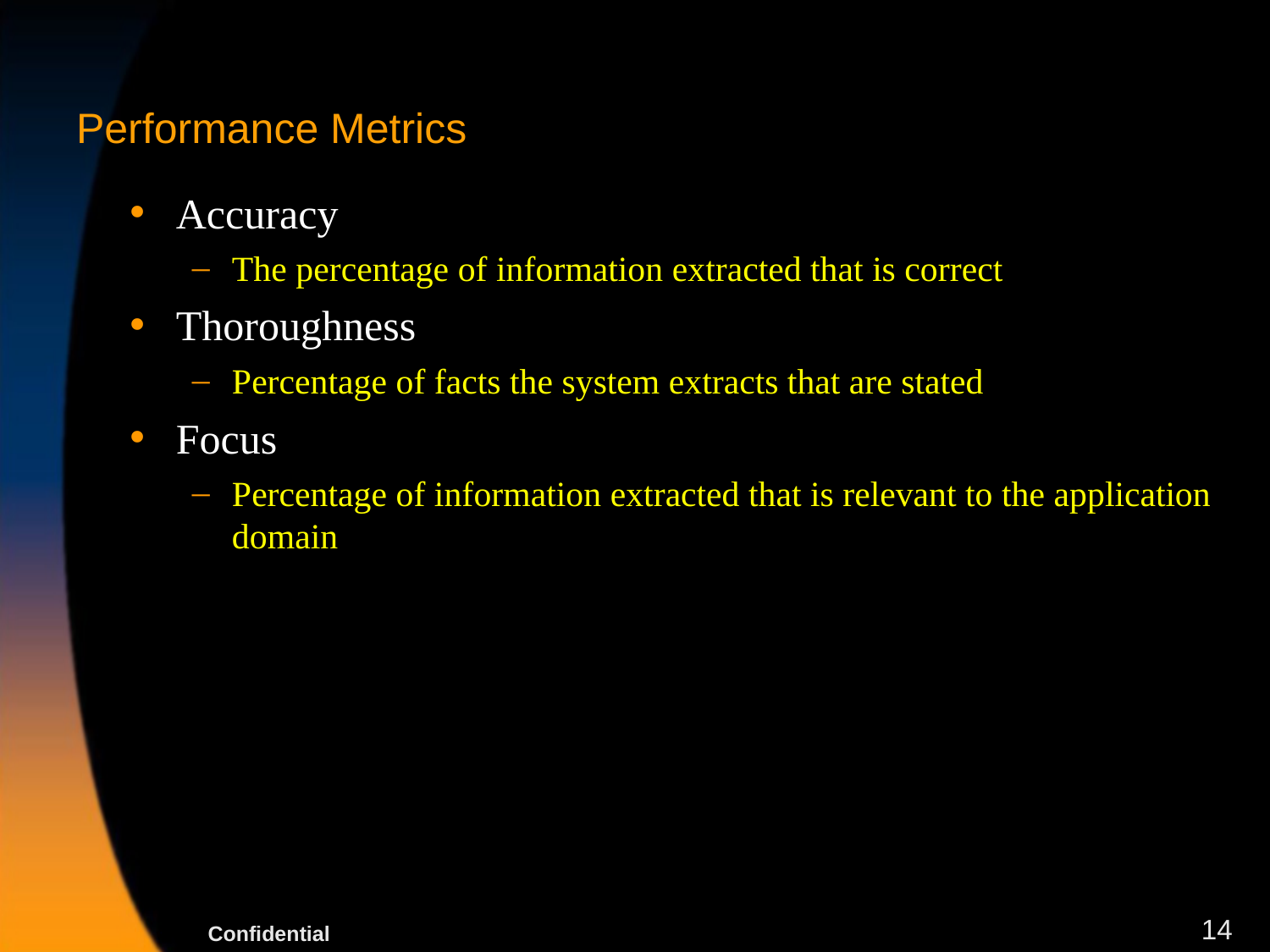

# Performance Metrics
Accuracy
The percentage of information extracted that is correct
Thoroughness
Percentage of facts the system extracts that are stated
Focus
Percentage of information extracted that is relevant to the application domain